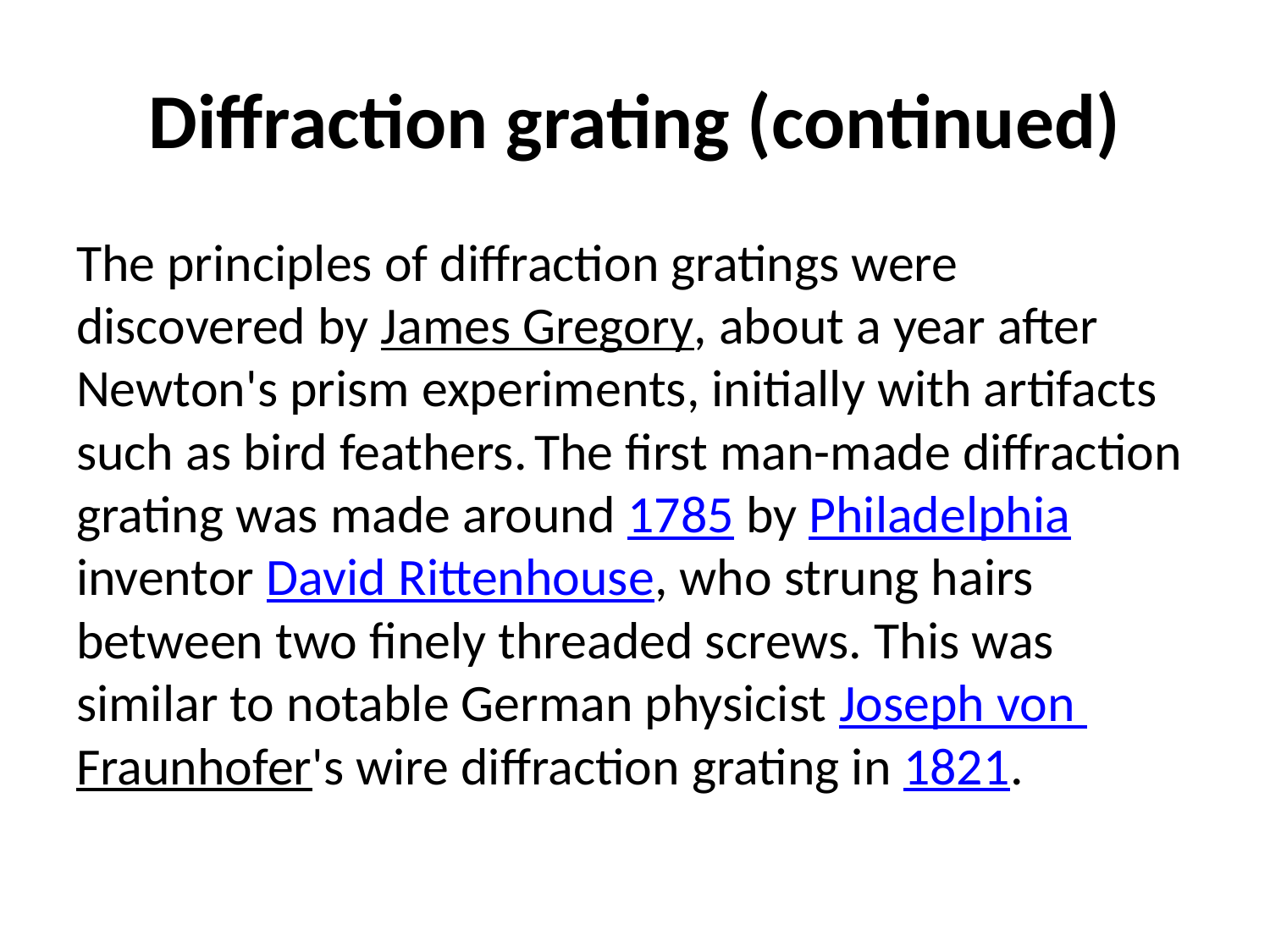

# Diffraction grating (continued)
The principles of diffraction gratings were discovered by James Gregory, about a year after Newton's prism experiments, initially with artifacts such as bird feathers. The first man-made diffraction grating was made around 1785 by Philadelphia inventor David Rittenhouse, who strung hairs between two finely threaded screws. This was similar to notable German physicist Joseph von Fraunhofer's wire diffraction grating in 1821.